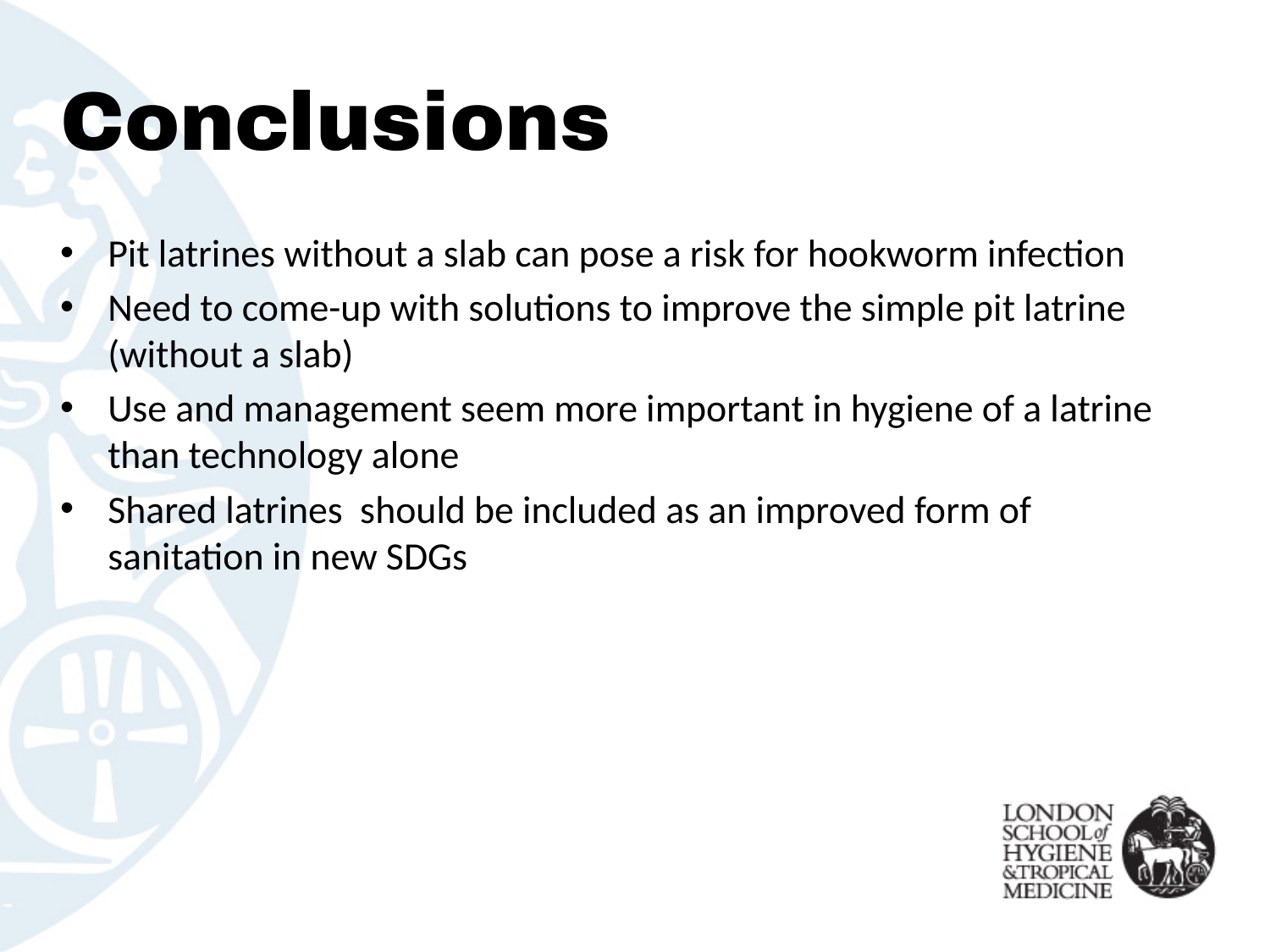

# Conclusions
Pit latrines without a slab can pose a risk for hookworm infection
Need to come-up with solutions to improve the simple pit latrine (without a slab)
Use and management seem more important in hygiene of a latrine than technology alone
Shared latrines  should be included as an improved form of sanitation in new SDGs